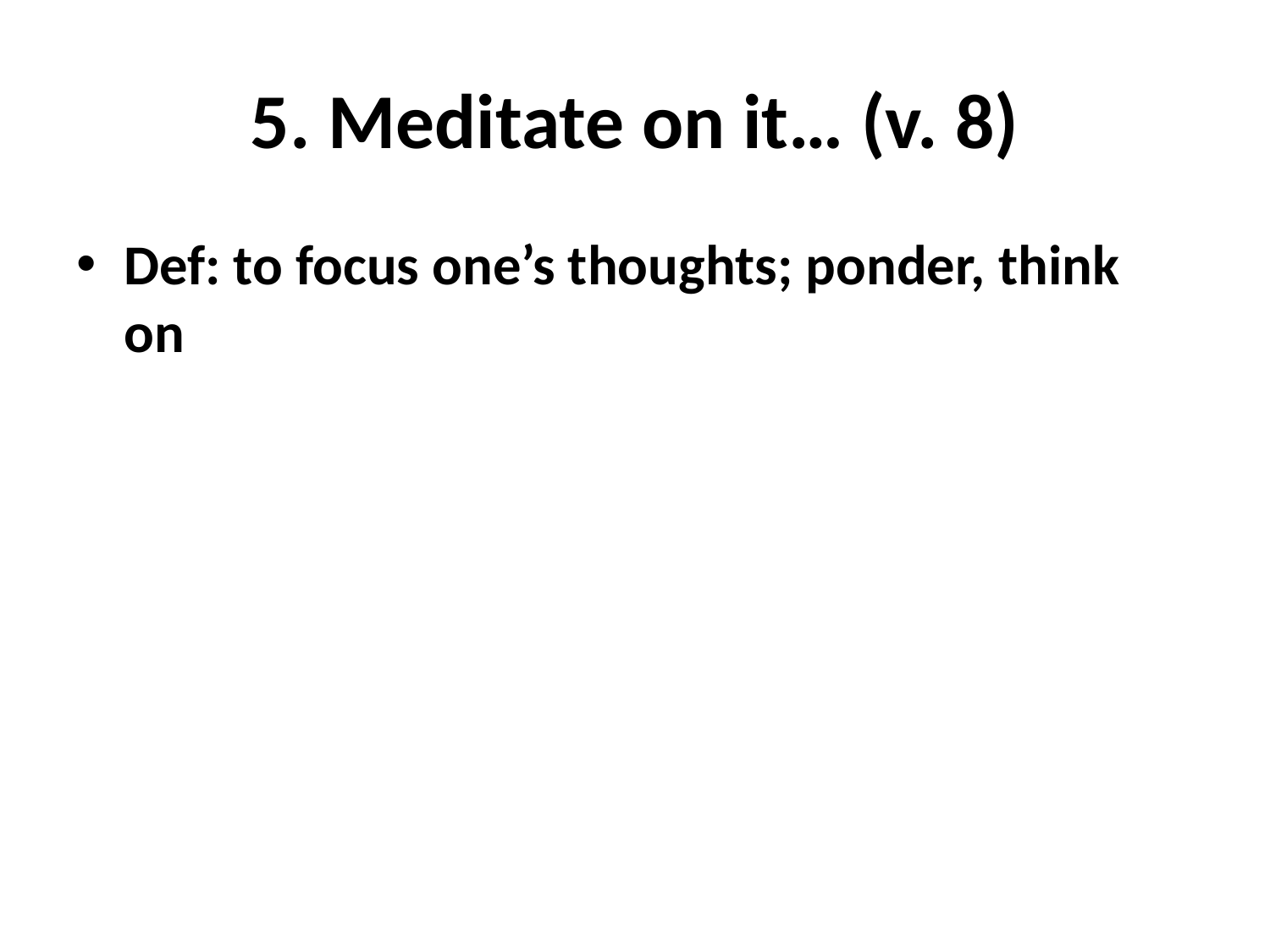

# 5. Meditate on it… (v. 8)
Def: to focus one’s thoughts; ponder, think on